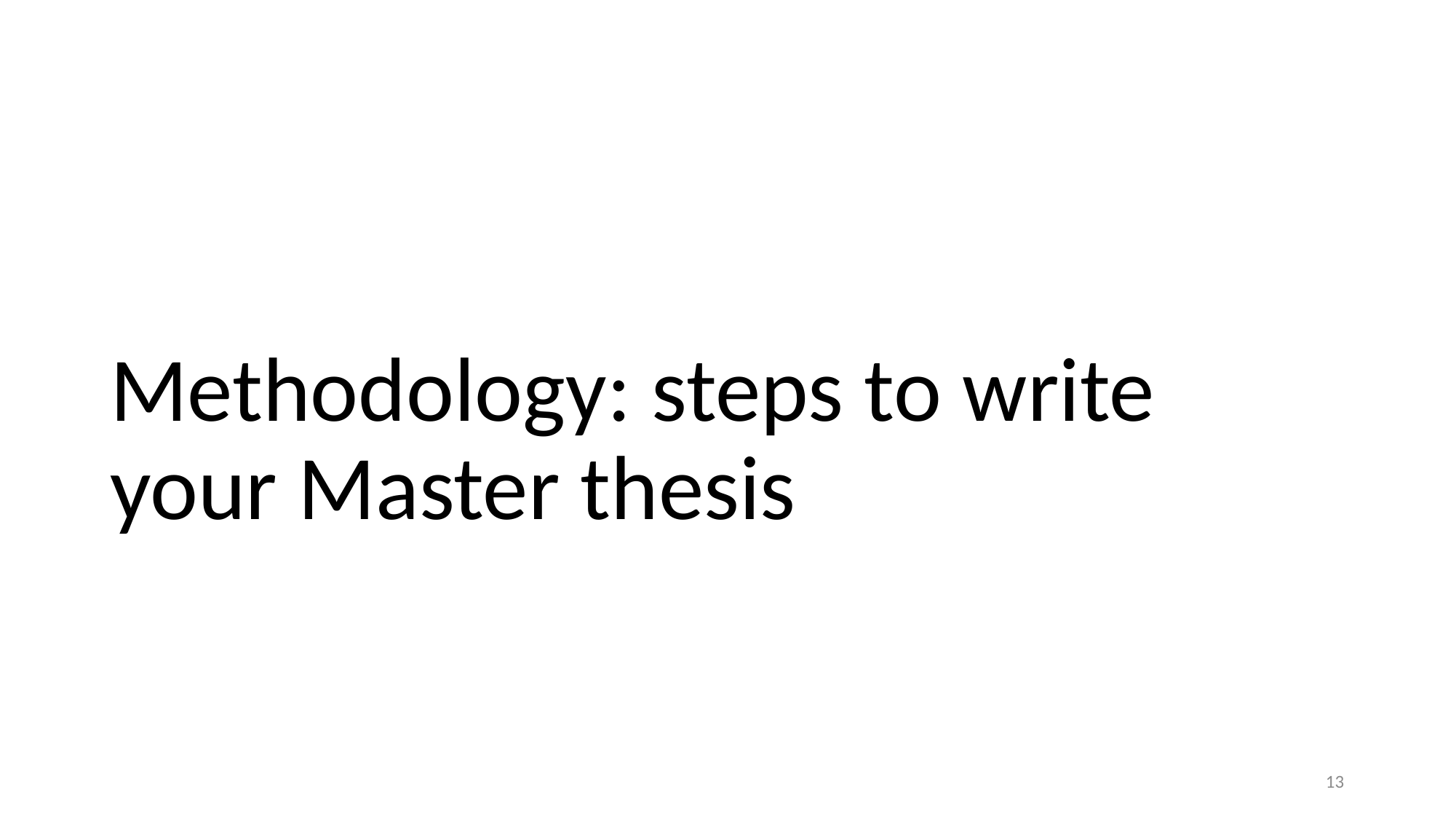

Methodology: steps to write your Master thesis

13